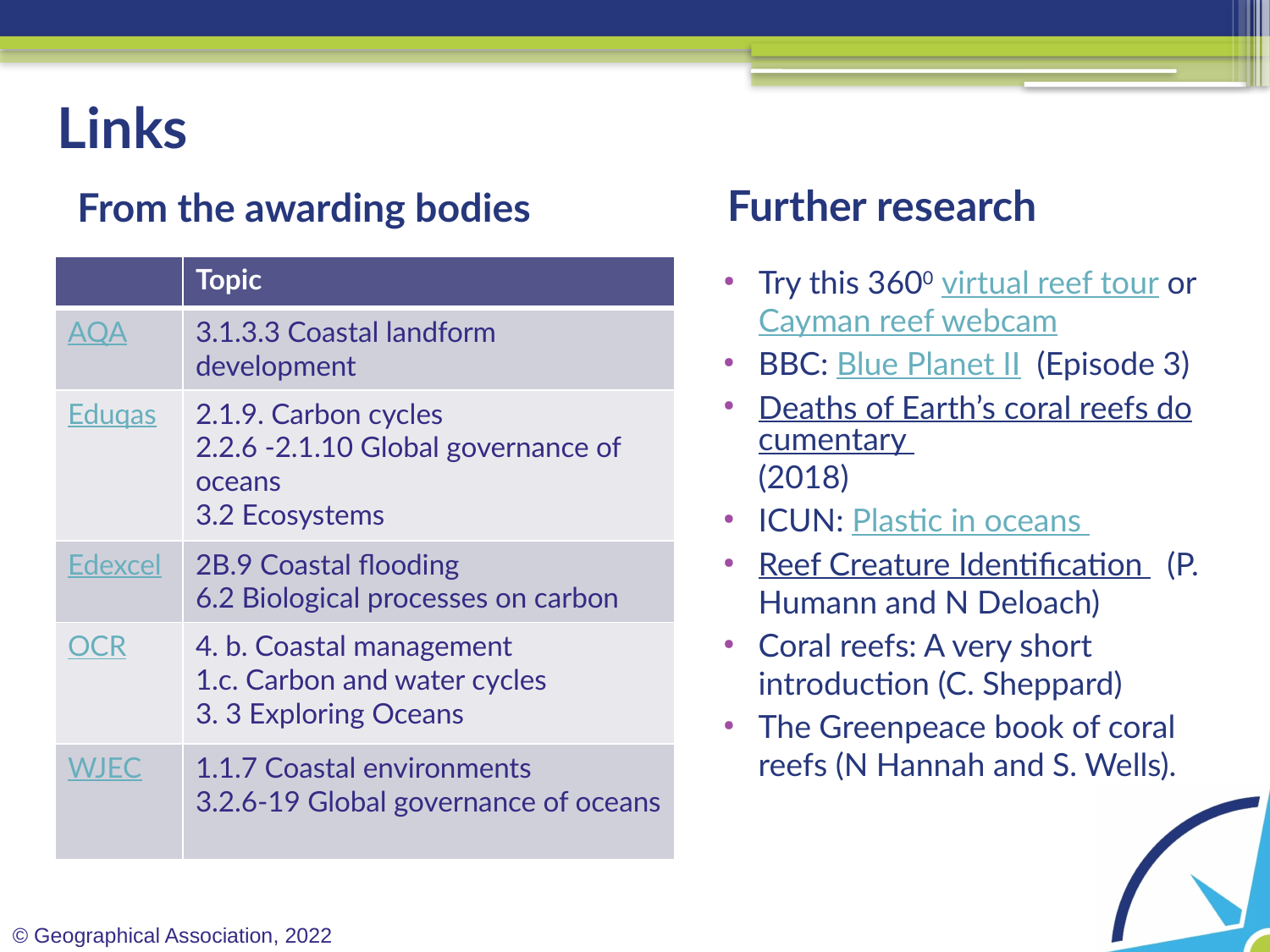

# Links
Further research
From the awarding bodies
|  | Topic |
| --- | --- |
| AQA | 3.1.3.3 Coastal landform development |
| Eduqas | 2.1.9. Carbon cycles 2.2.6 -2.1.10 Global governance of oceans 3.2 Ecosystems |
| Edexcel | 2B.9 Coastal flooding 6.2 Biological processes on carbon |
| OCR | 4. b. Coastal management 1.c. Carbon and water cycles 3. 3 Exploring Oceans |
| WJEC | 1.1.7 Coastal environments 3.2.6-19 Global governance of oceans |
Try this 3600 virtual reef tour or Cayman reef webcam
BBC: Blue Planet II  (Episode 3)
Deaths of Earth’s coral reefs documentary (2018)
ICUN: Plastic in oceans
Reef Creature Identification   (P. Humann and N Deloach)
Coral reefs: A very short introduction (C. Sheppard)
The Greenpeace book of coral reefs (N Hannah and S. Wells).